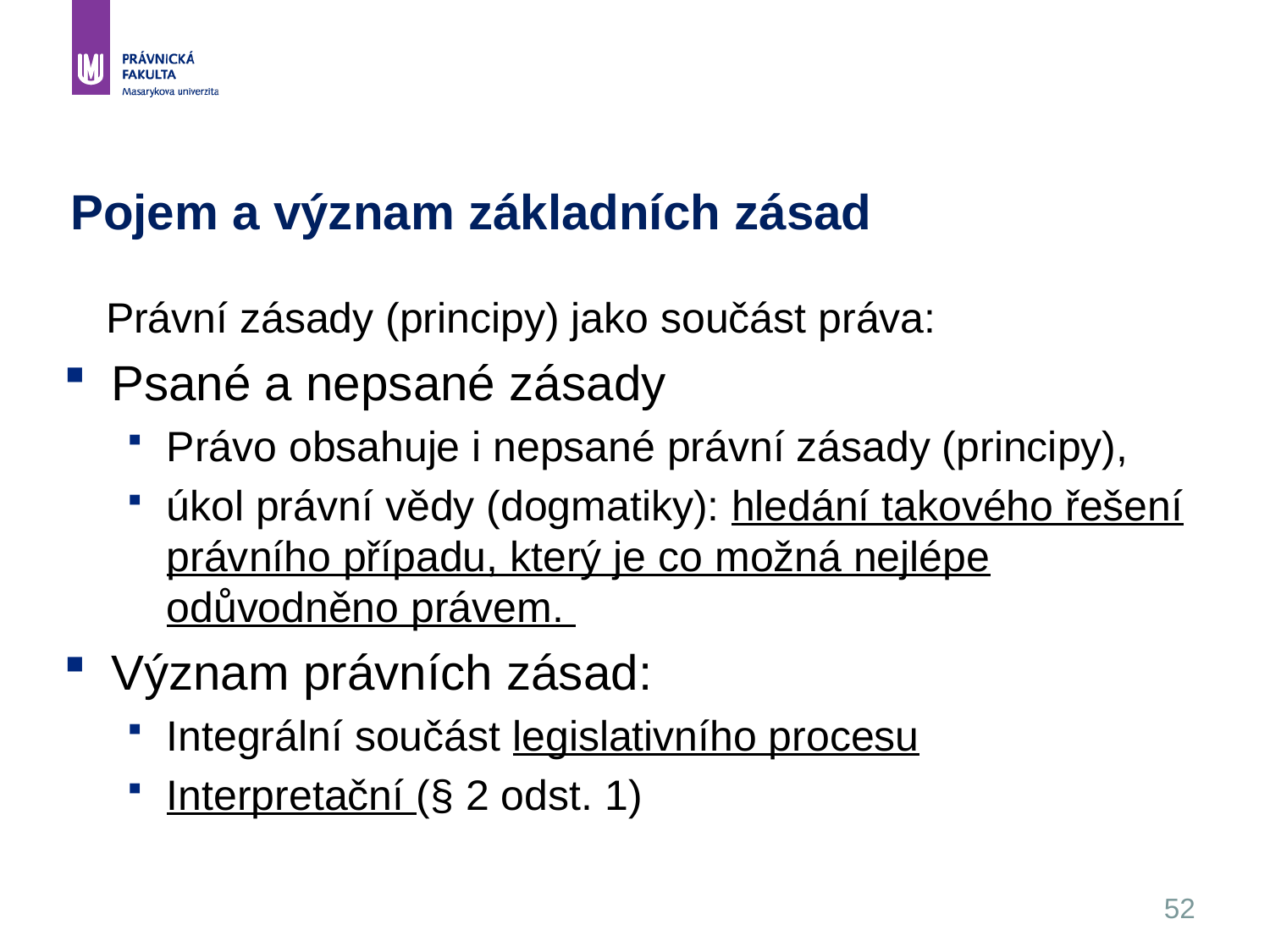

52
# Pojem a význam základních zásad
Právní zásady (principy) jako součást práva:
Psané a nepsané zásady
Právo obsahuje i nepsané právní zásady (principy),
úkol právní vědy (dogmatiky): hledání takového řešení právního případu, který je co možná nejlépe odůvodněno právem.
Význam právních zásad:
Integrální součást legislativního procesu
Interpretační (§ 2 odst. 1)